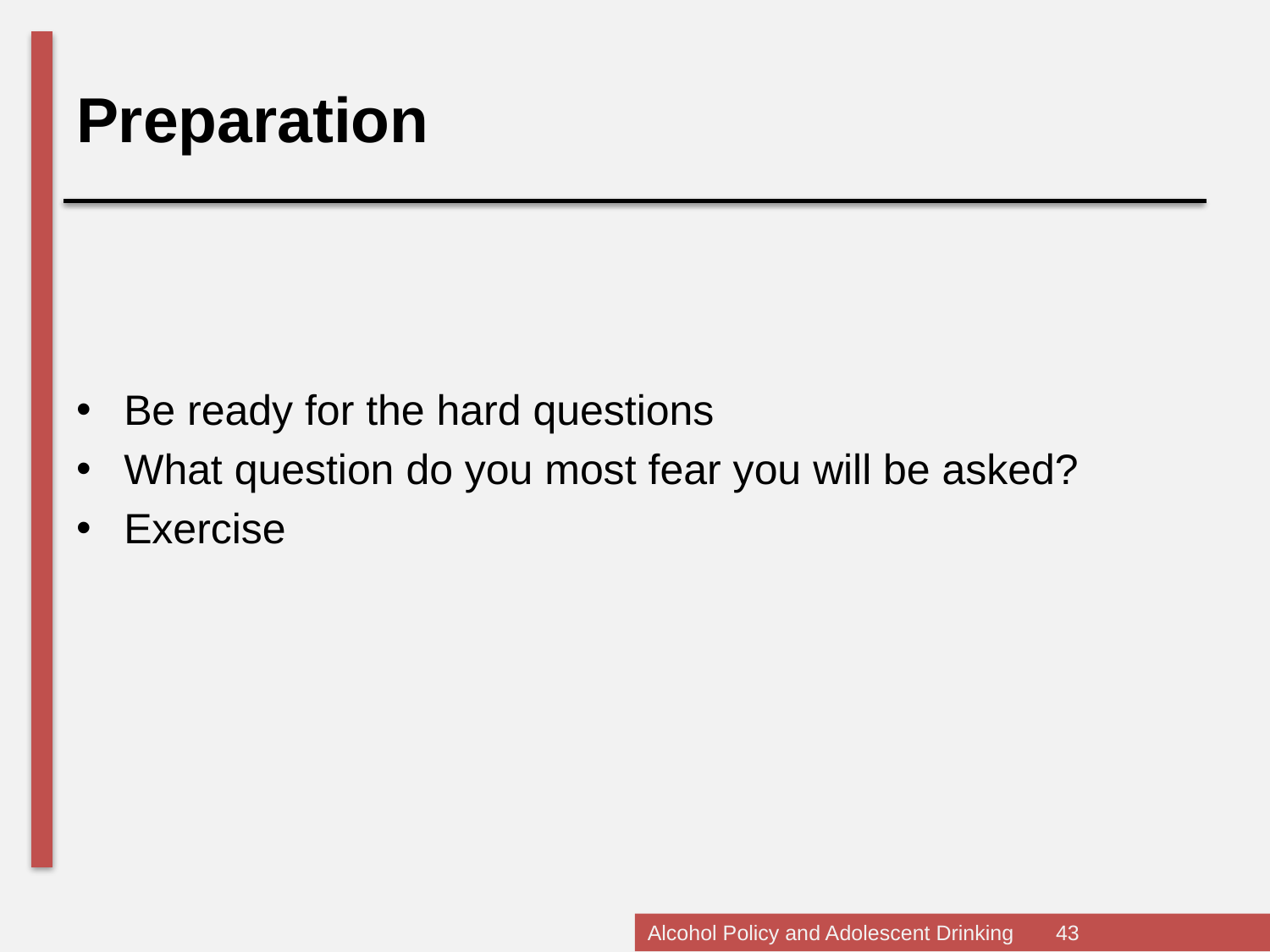

Preparation
Be ready for the hard questions
What question do you most fear you will be asked?
Exercise